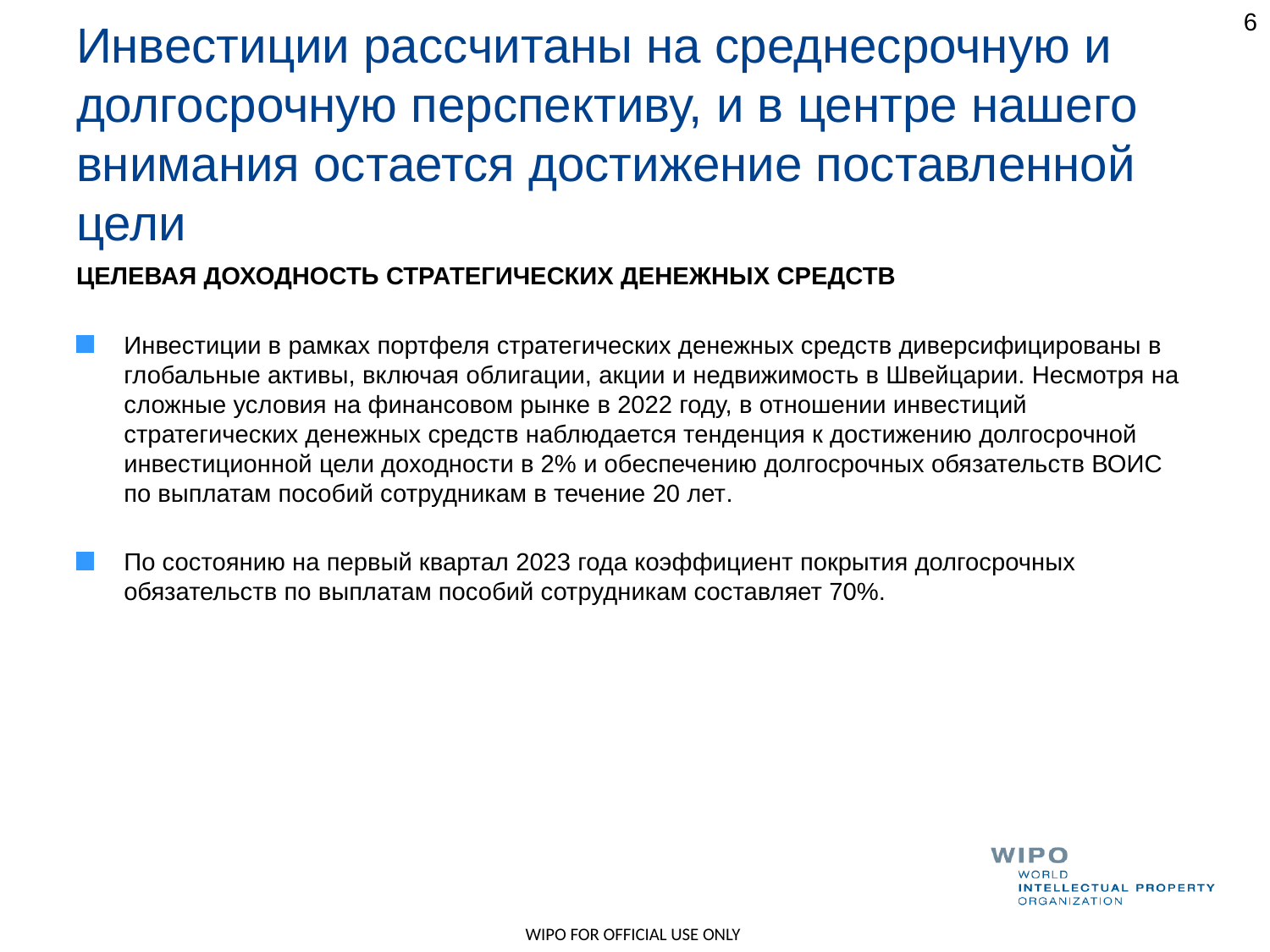

6
# Инвестиции рассчитаны на среднесрочную и долгосрочную перспективу, и в центре нашего внимания остается достижение поставленной цели
ЦЕЛЕВАЯ ДОХОДНОСТЬ СТРАТЕГИЧЕСКИХ ДЕНЕЖНЫХ СРЕДСТВ

Инвестиции в рамках портфеля стратегических денежных средств диверсифицированы в глобальные активы, включая облигации, акции и недвижимость в Швейцарии. Несмотря на сложные условия на финансовом рынке в 2022 году, в отношении инвестиций стратегических денежных средств наблюдается тенденция к достижению долгосрочной инвестиционной цели доходности в 2% и обеспечению долгосрочных обязательств ВОИС по выплатам пособий сотрудникам в течение 20 лет.

По состоянию на первый квартал 2023 года коэффициент покрытия долгосрочных обязательств по выплатам пособий сотрудникам составляет 70%.